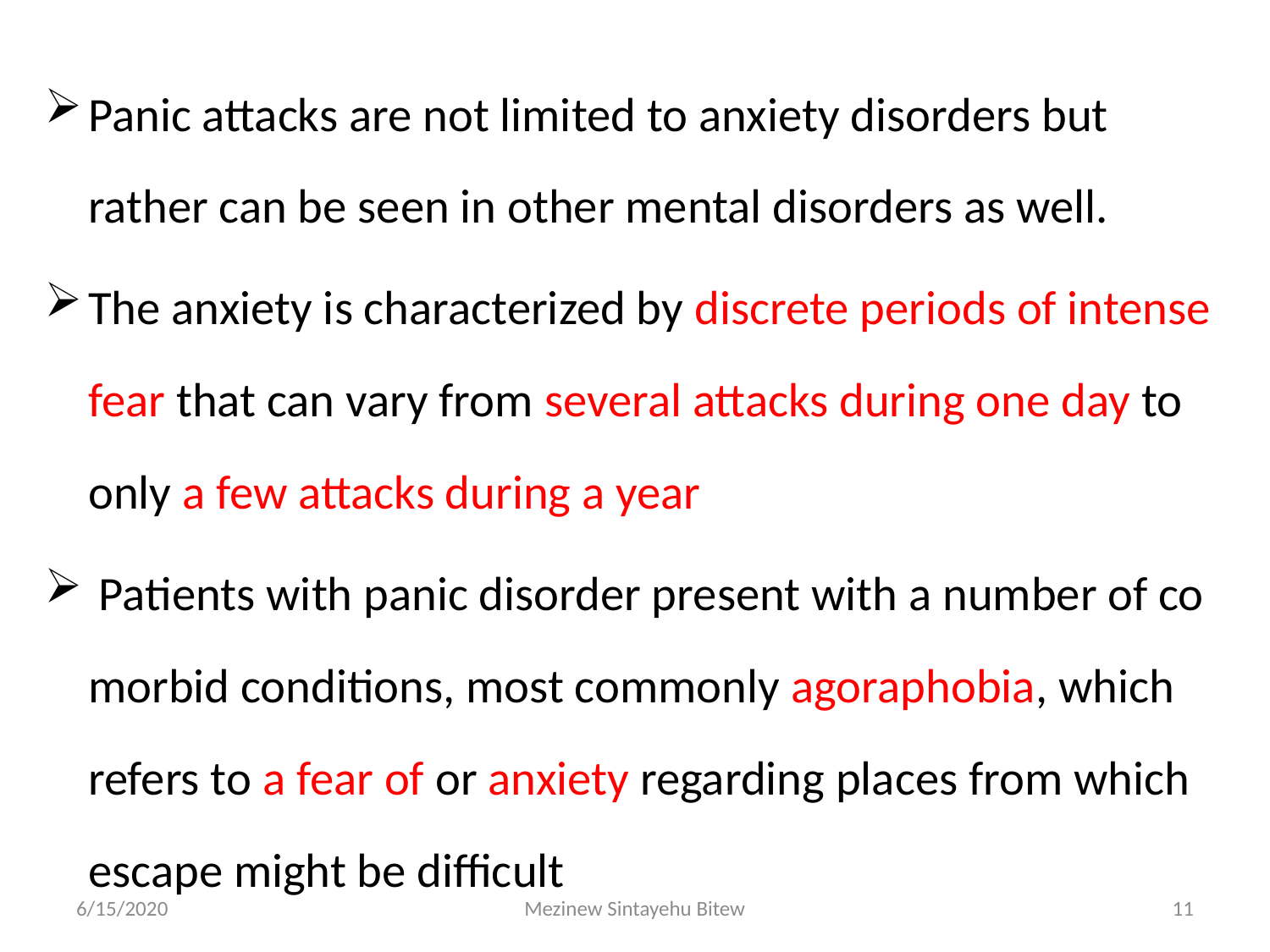

Panic attacks are not limited to anxiety disorders but rather can be seen in other mental disorders as well.
The anxiety is characterized by discrete periods of intense fear that can vary from several attacks during one day to only a few attacks during a year
 Patients with panic disorder present with a number of co morbid conditions, most commonly agoraphobia, which refers to a fear of or anxiety regarding places from which escape might be difficult

6/15/2020
Mezinew Sintayehu Bitew
11